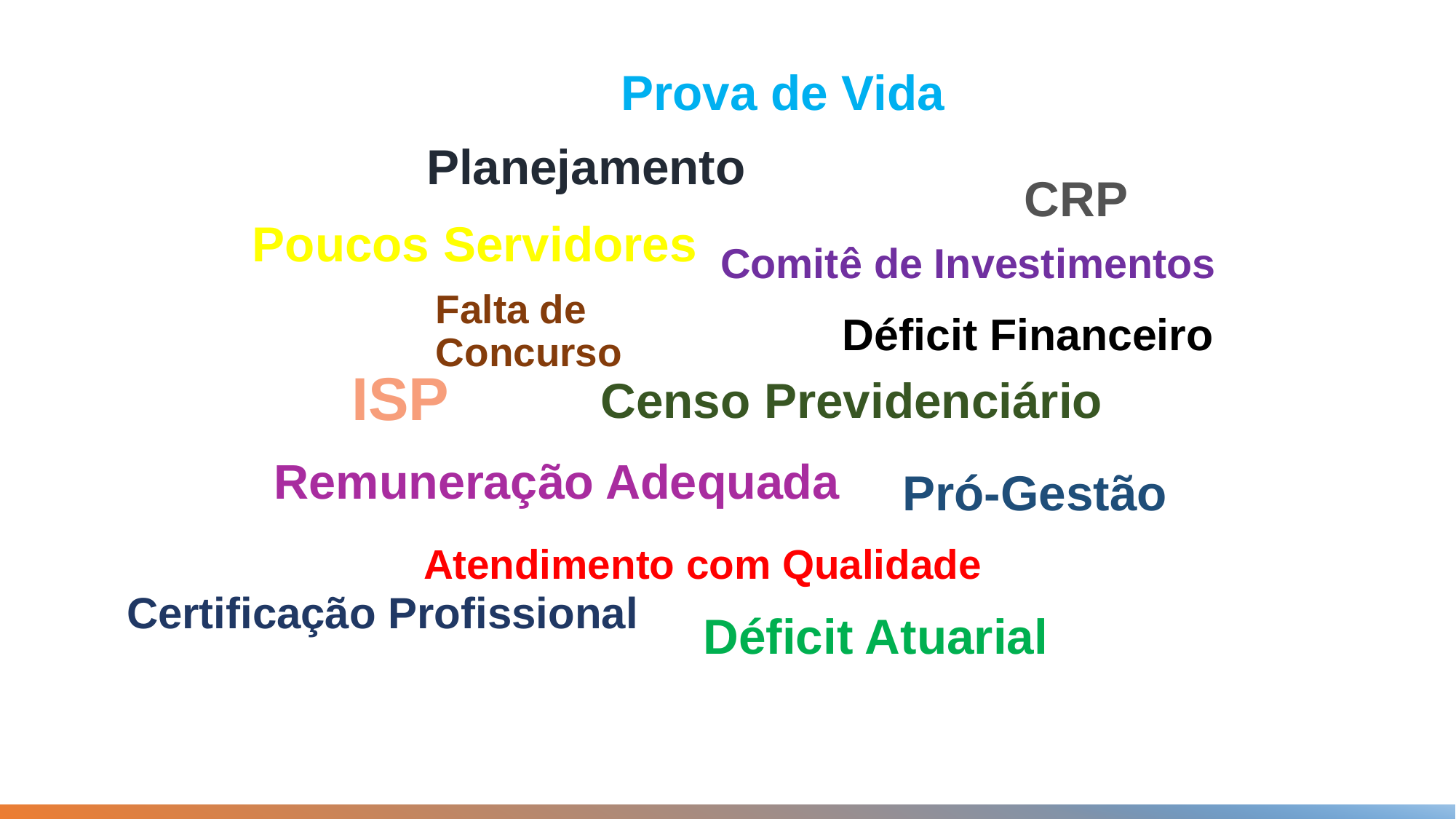

Prova de Vida
Planejamento
CRP
Poucos Servidores
Comitê de Investimentos
Falta de Concurso
Déficit Financeiro
ISP
Censo Previdenciário
Remuneração Adequada
Pró-Gestão
Atendimento com Qualidade
Certificação Profissional
Déficit Atuarial